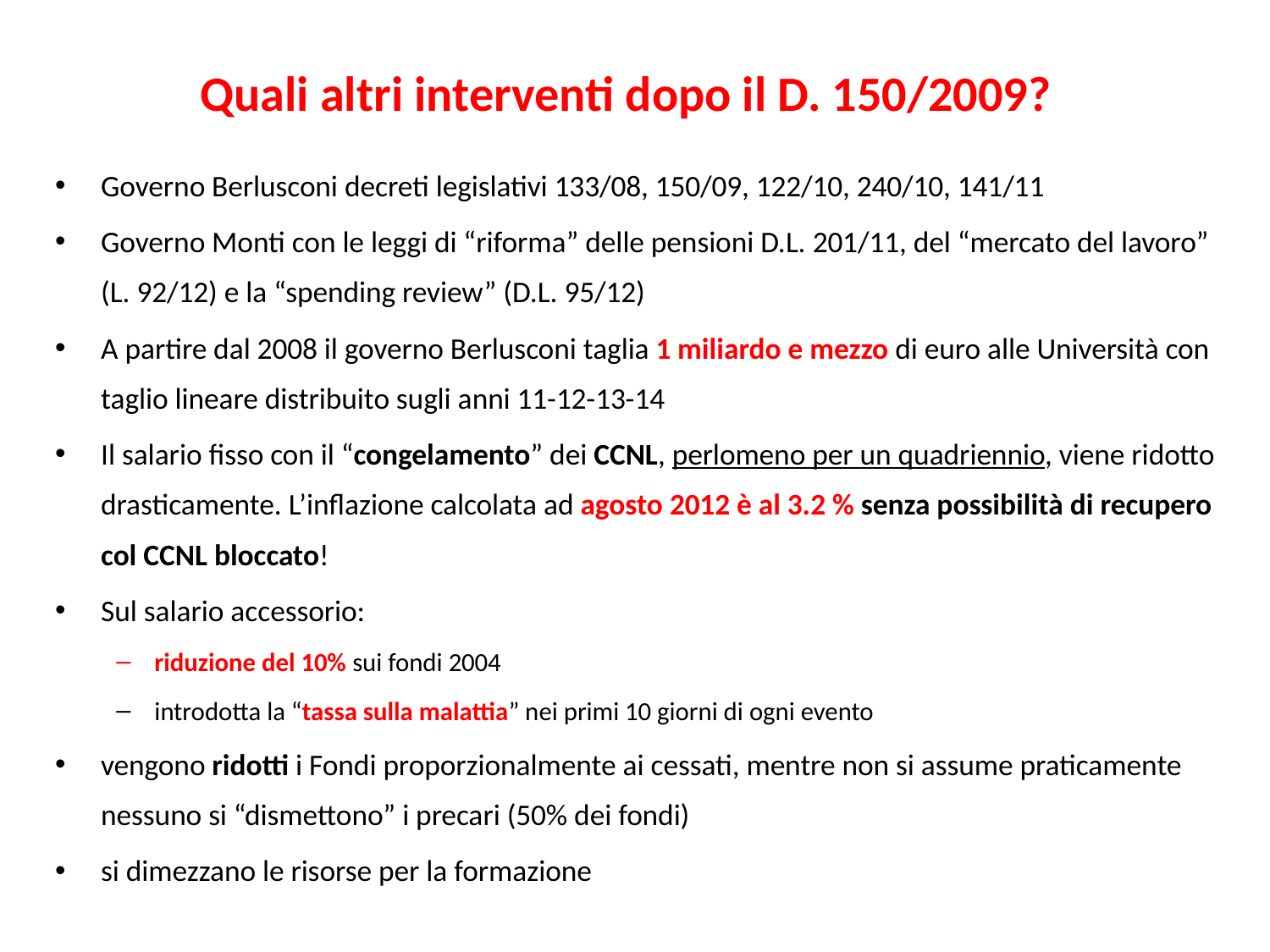

# Quali altri interventi dopo il D. 150/2009?
Governo Berlusconi decreti legislativi 133/08, 150/09, 122/10, 240/10, 141/11
Governo Monti con le leggi di “riforma” delle pensioni D.L. 201/11, del “mercato del lavoro” (L. 92/12) e la “spending review” (D.L. 95/12)
A partire dal 2008 il governo Berlusconi taglia 1 miliardo e mezzo di euro alle Università con taglio lineare distribuito sugli anni 11-12-13-14
Il salario fisso con il “congelamento” dei CCNL, perlomeno per un quadriennio, viene ridotto drasticamente. L’inflazione calcolata ad agosto 2012 è al 3.2 % senza possibilità di recupero col CCNL bloccato!
Sul salario accessorio:
riduzione del 10% sui fondi 2004
introdotta la “tassa sulla malattia” nei primi 10 giorni di ogni evento
vengono ridotti i Fondi proporzionalmente ai cessati, mentre non si assume praticamente nessuno si “dismettono” i precari (50% dei fondi)
si dimezzano le risorse per la formazione